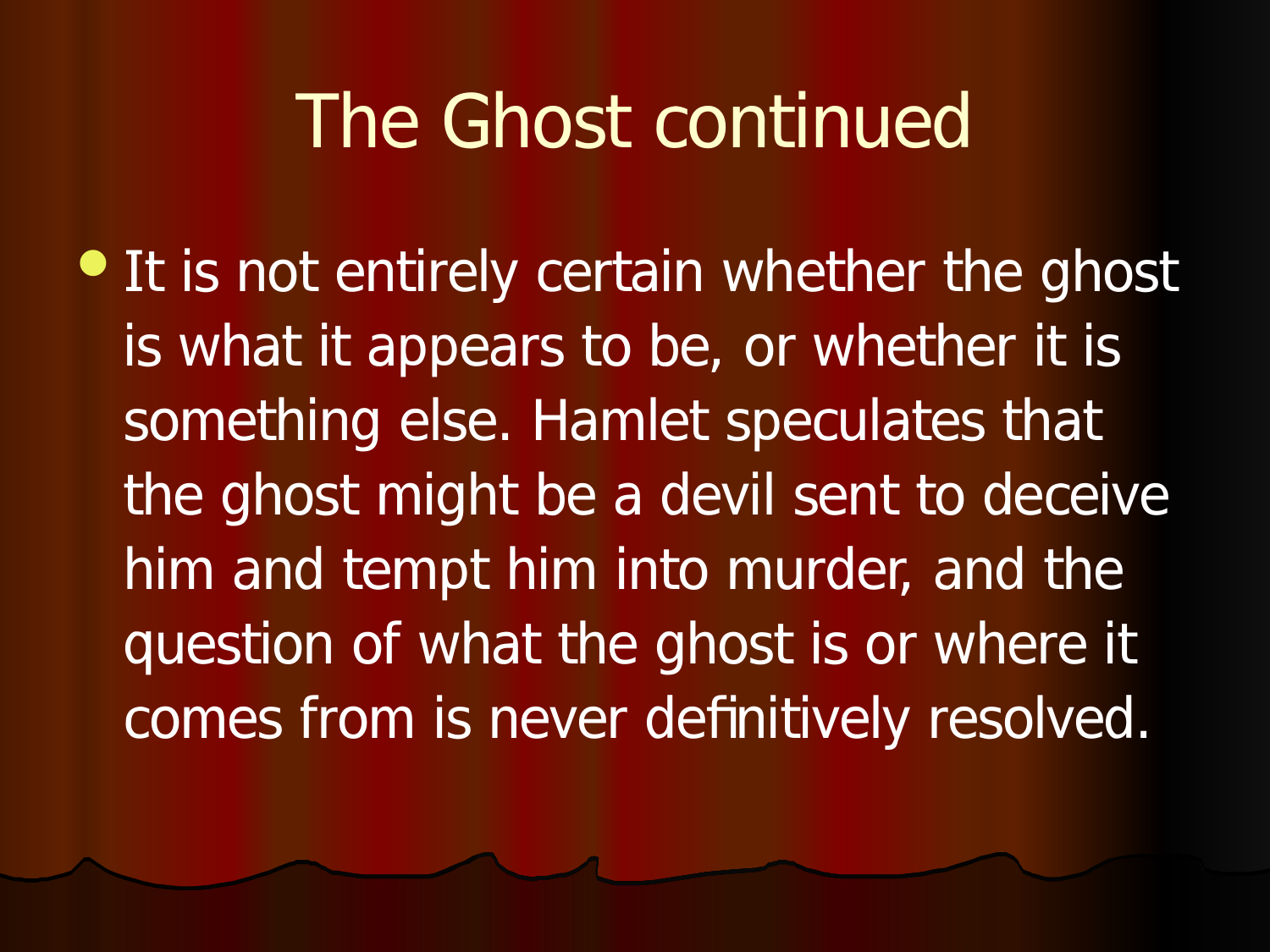

# The Ghost continued
It is not entirely certain whether the ghost is what it appears to be, or whether it is something else. Hamlet speculates that the ghost might be a devil sent to deceive him and tempt him into murder, and the question of what the ghost is or where it comes from is never definitively resolved.